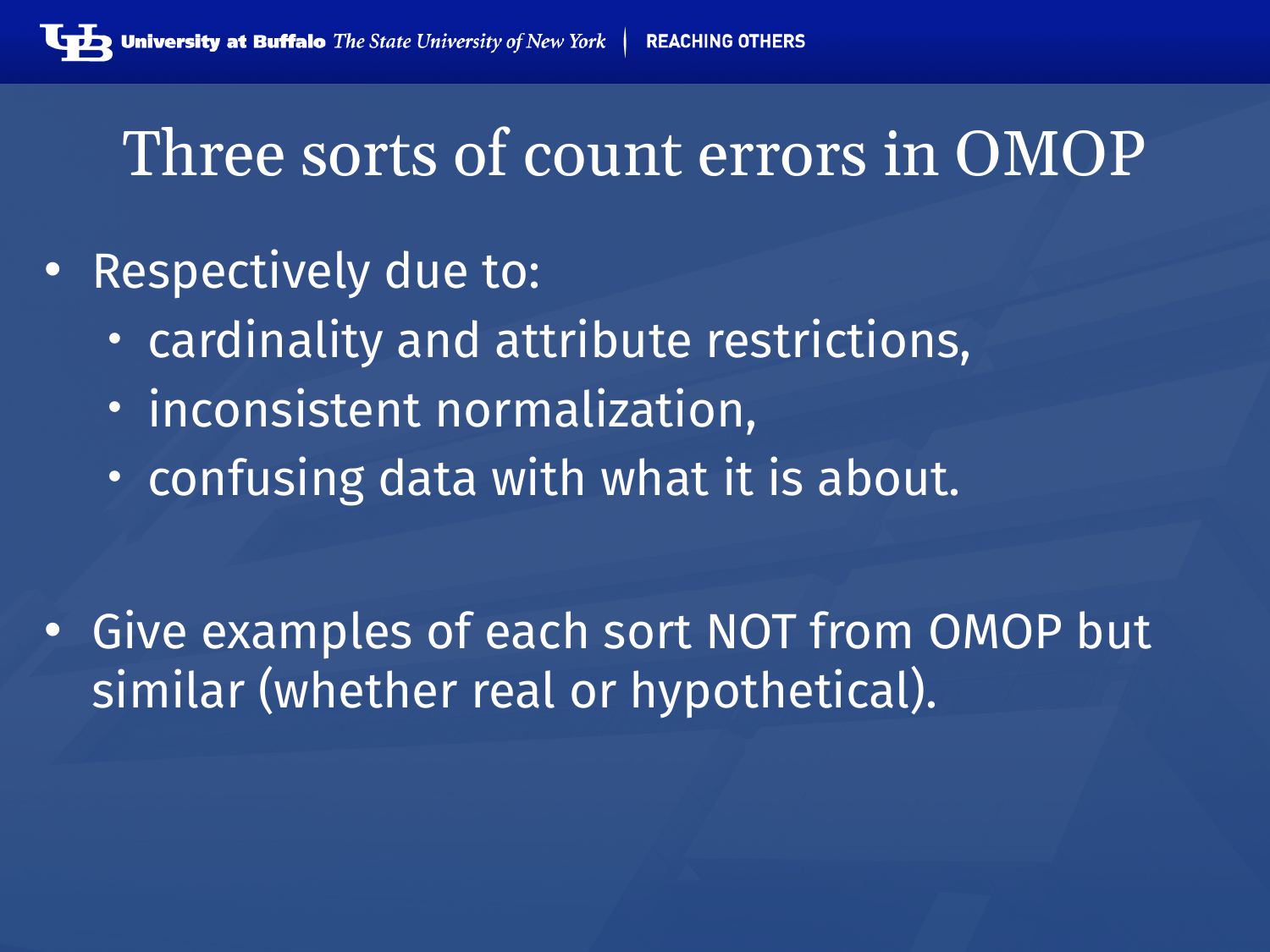

# Three sorts of count errors in OMOP
Respectively due to:
cardinality and attribute restrictions,
inconsistent normalization,
confusing data with what it is about.

Give examples of each sort NOT from OMOP but similar (whether real or hypothetical).